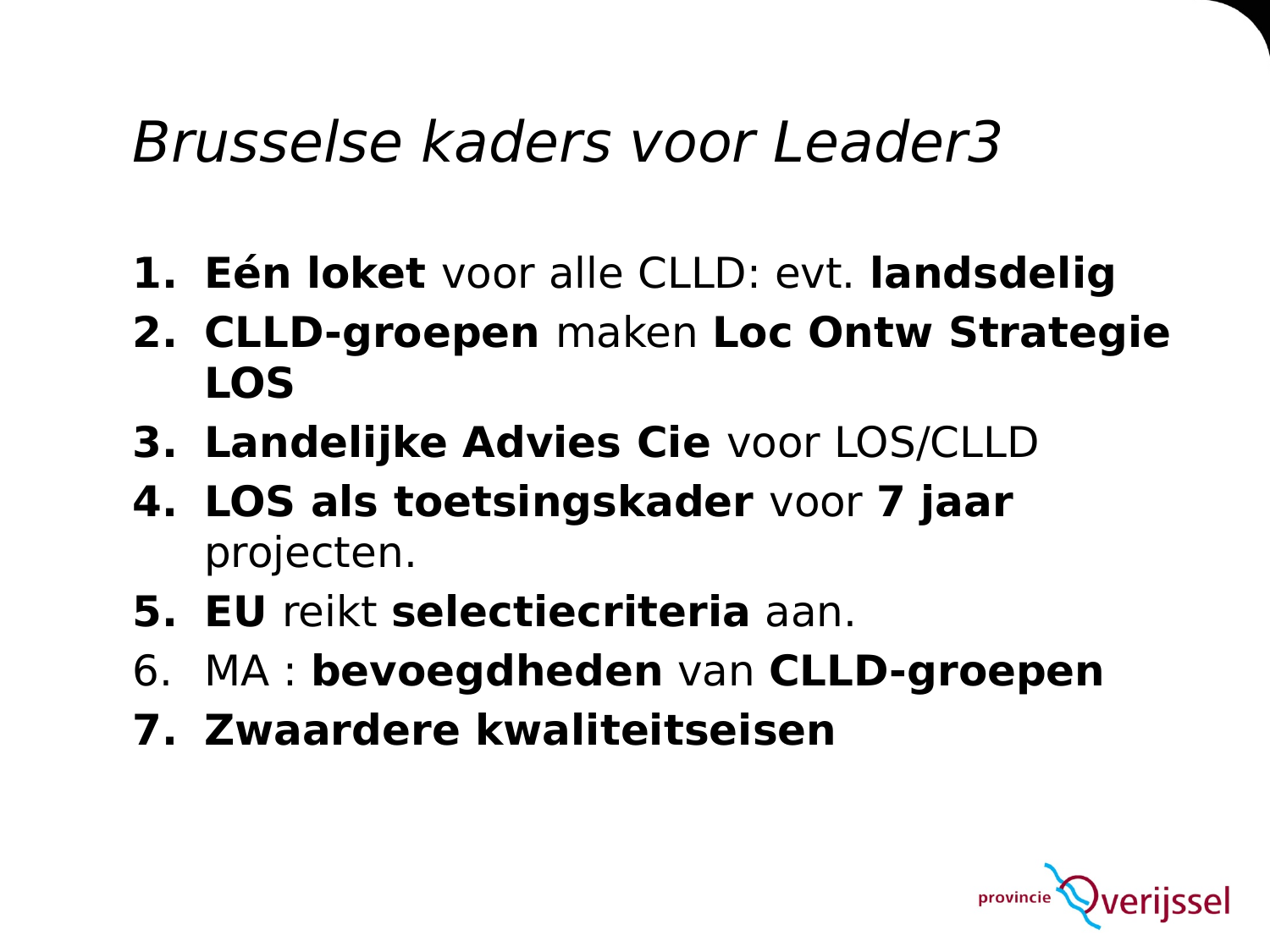

# Brusselse kaders voor Leader3
Eén loket voor alle CLLD: evt. landsdelig
CLLD-groepen maken Loc Ontw Strategie LOS
Landelijke Advies Cie voor LOS/CLLD
LOS als toetsingskader voor 7 jaar projecten.
EU reikt selectiecriteria aan.
MA : bevoegdheden van CLLD-groepen
Zwaardere kwaliteitseisen